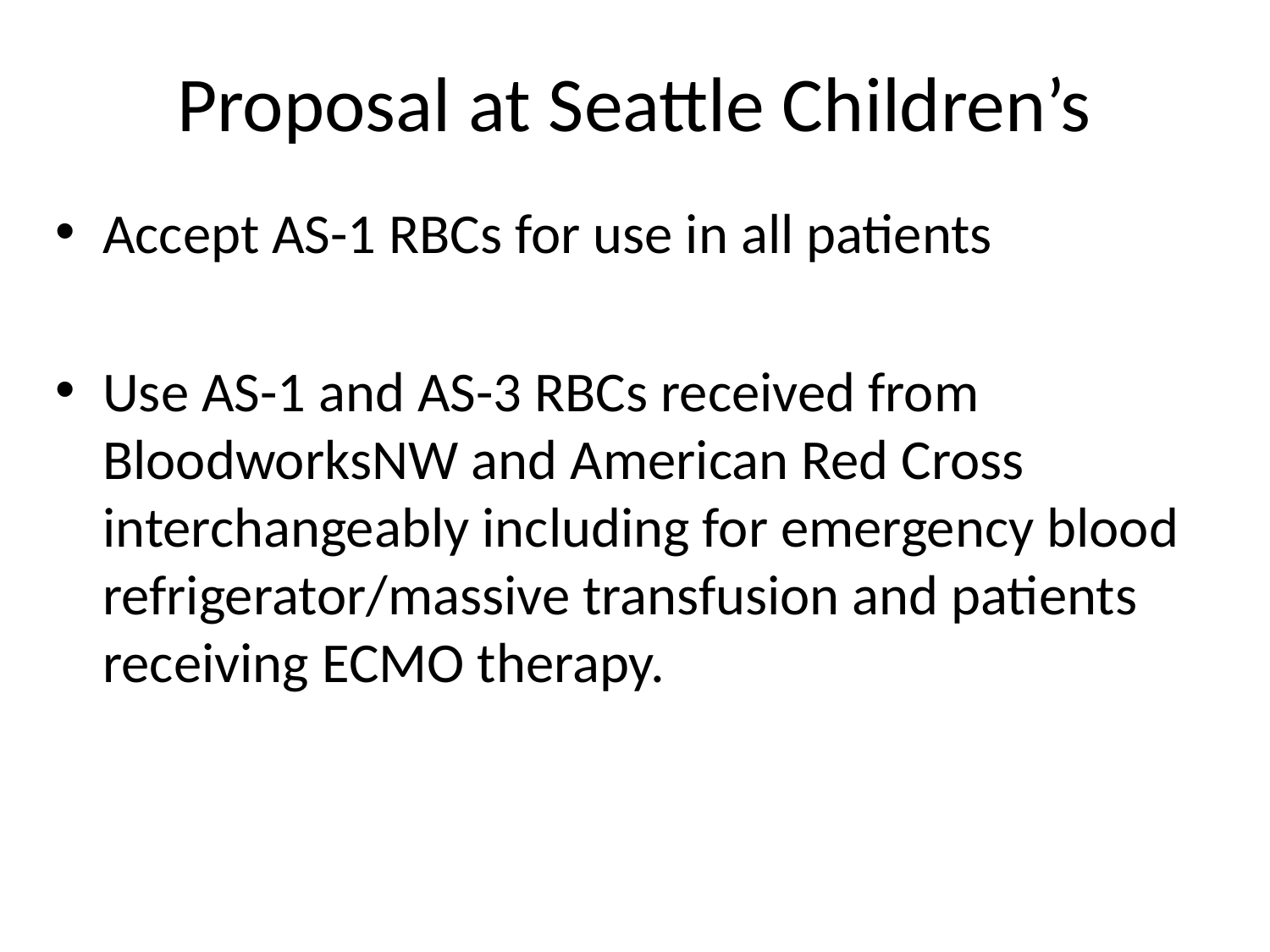

# Proposal at Seattle Children’s
Accept AS-1 RBCs for use in all patients

Use AS-1 and AS-3 RBCs received from BloodworksNW and American Red Cross interchangeably including for emergency blood refrigerator/massive transfusion and patients receiving ECMO therapy.